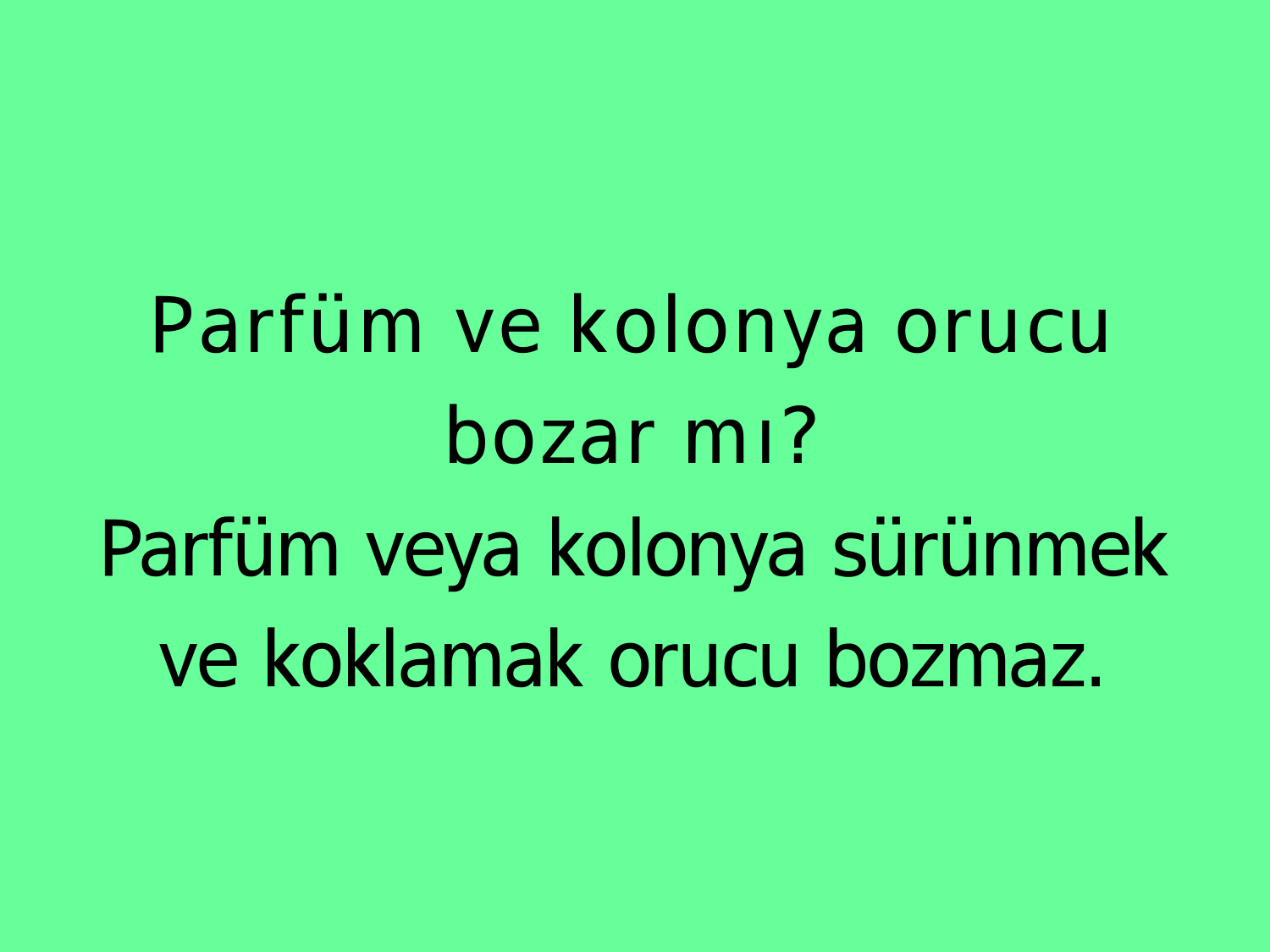

# Parfüm ve kolonya orucu bozar mı? Parfüm veya kolonya sürünmek ve koklamak orucu bozmaz.